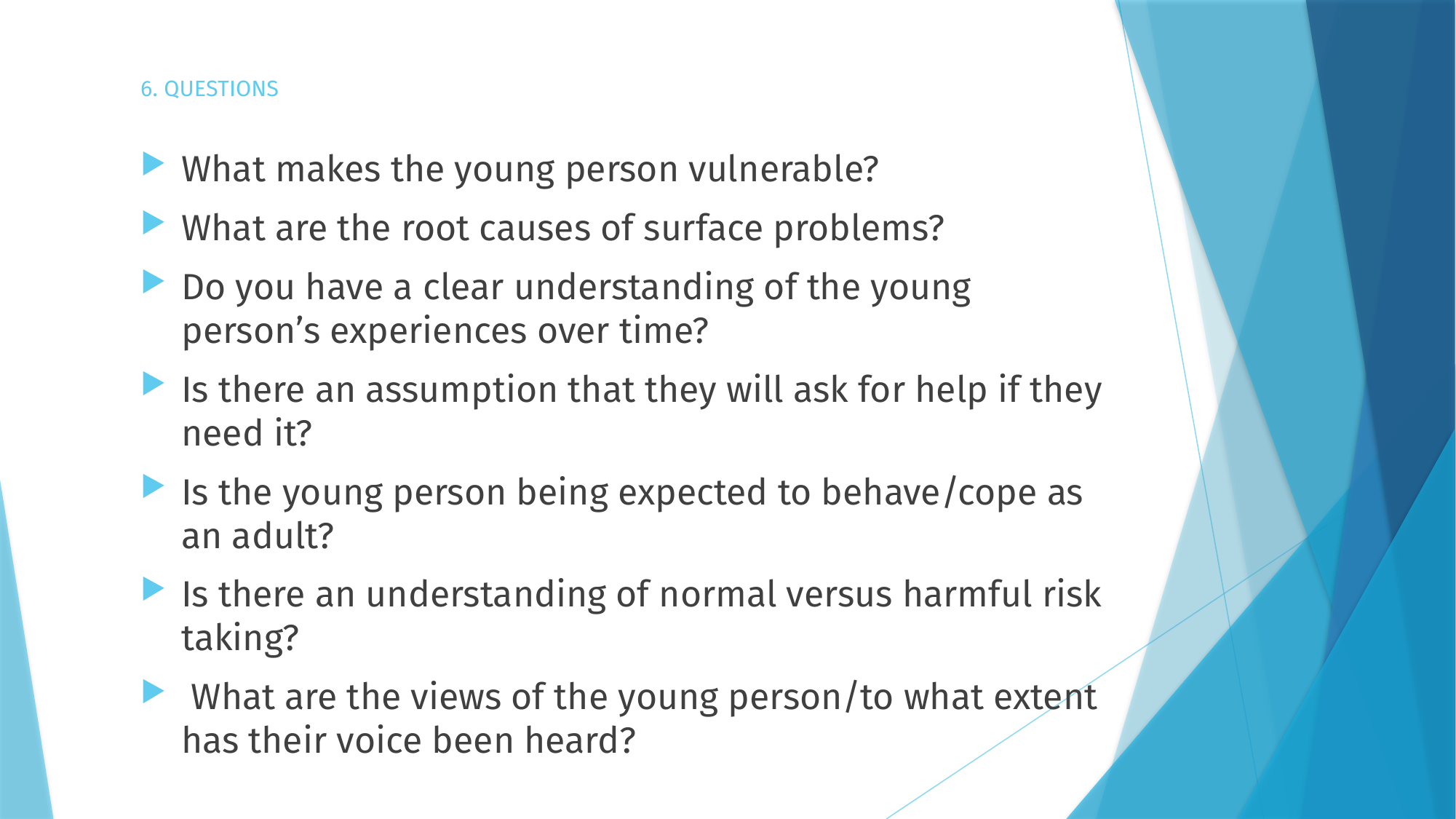

# 6. QUESTIONS
What makes the young person vulnerable?
What are the root causes of surface problems?
Do you have a clear understanding of the young person’s experiences over time?
Is there an assumption that they will ask for help if they need it?
Is the young person being expected to behave/cope as an adult?
Is there an understanding of normal versus harmful risk taking?
 What are the views of the young person/to what extent has their voice been heard?